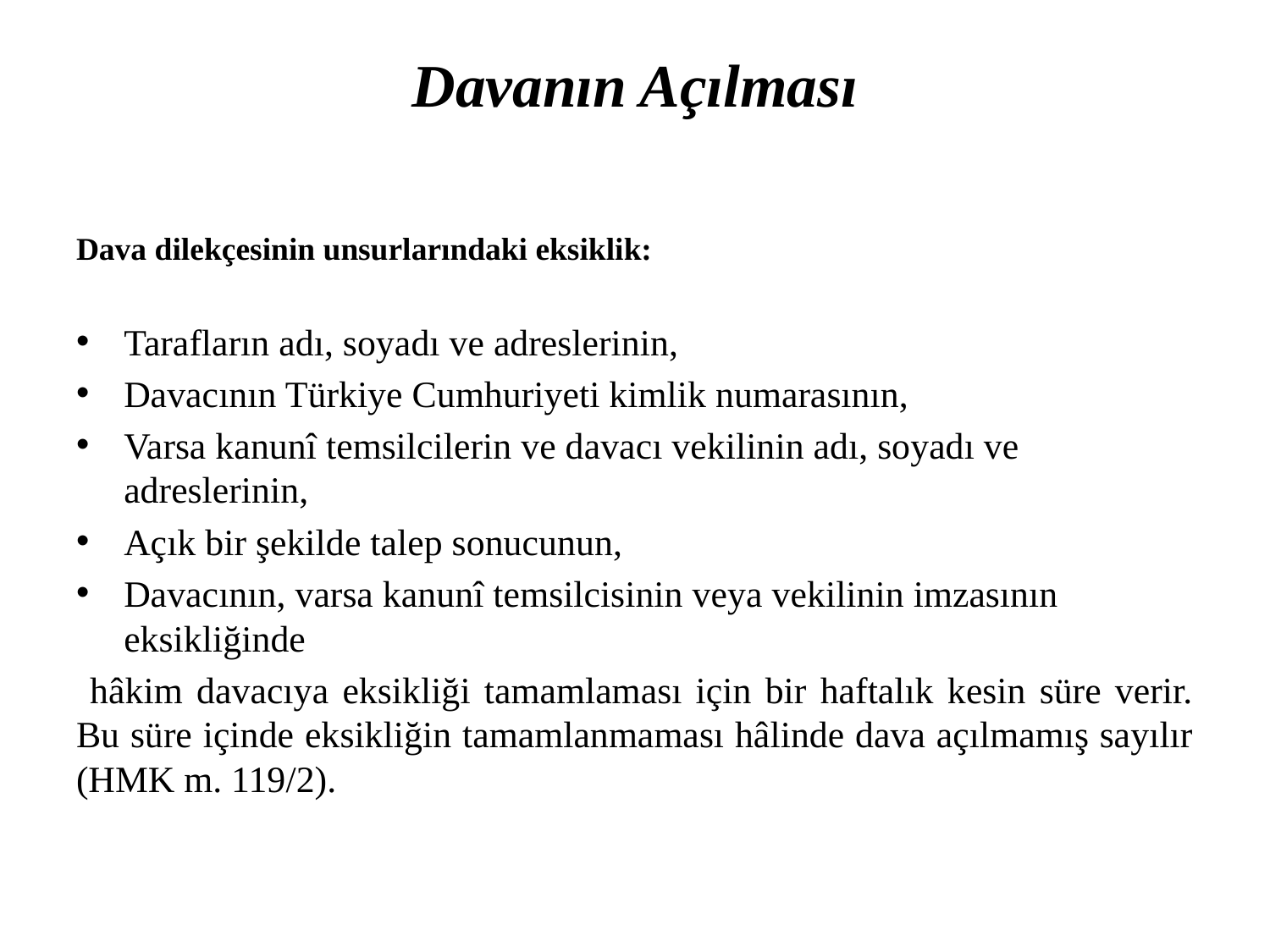

# Davanın Açılması
Dava dilekçesinin unsurlarındaki eksiklik:

Tarafların adı, soyadı ve adreslerinin,
Davacının Türkiye Cumhuriyeti kimlik numarasının,
Varsa kanunî temsilcilerin ve davacı vekilinin adı, soyadı ve adreslerinin,
Açık bir şekilde talep sonucunun,
Davacının, varsa kanunî temsilcisinin veya vekilinin imzasının eksikliğinde
 hâkim davacıya eksikliği tamamlaması için bir haftalık kesin süre verir. Bu süre içinde eksikliğin tamamlanmaması hâlinde dava açılmamış sayılır (HMK m. 119/2).